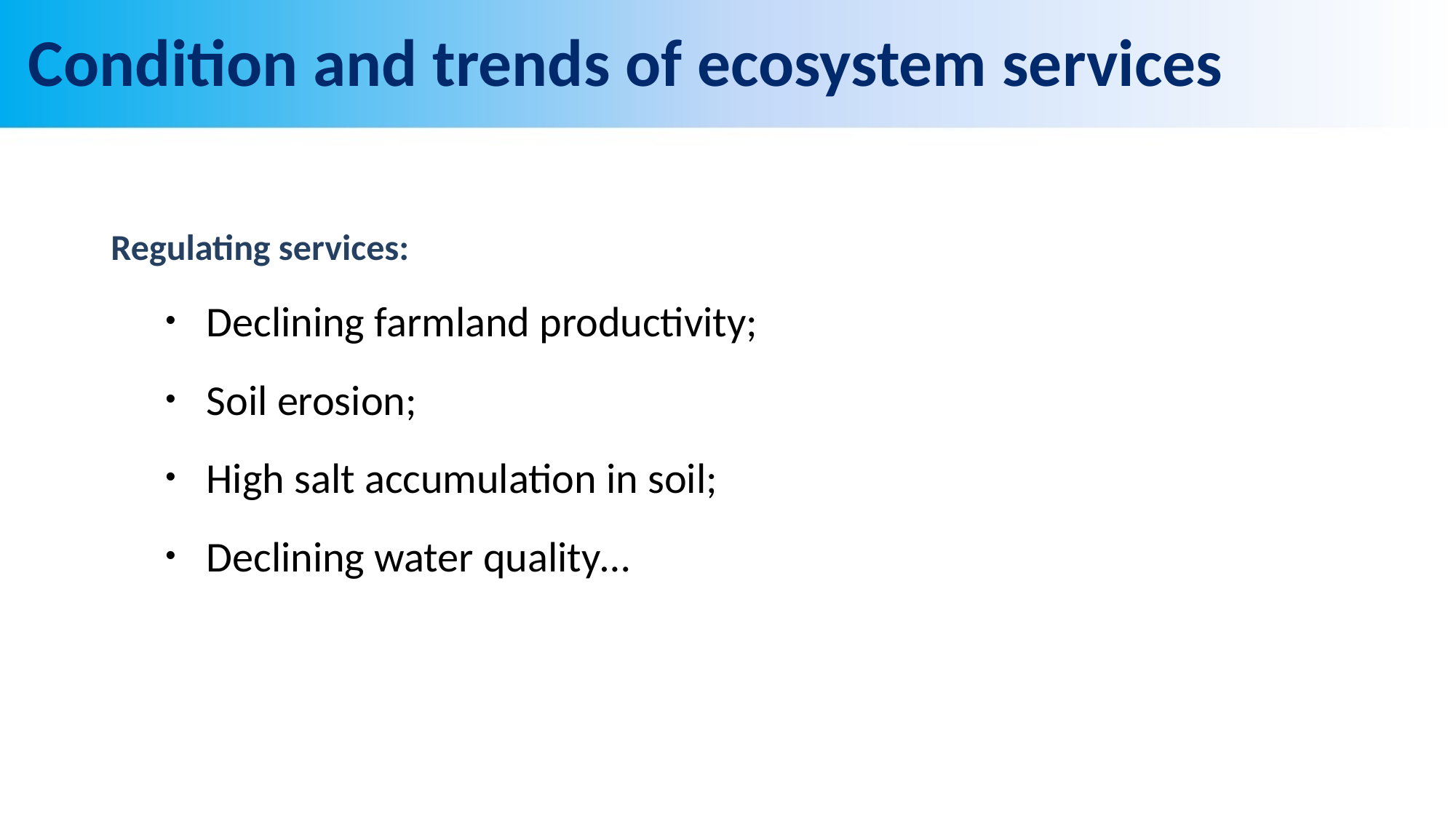

# Condition and trends of ecosystem services
Regulating services:
Declining farmland productivity;
Soil erosion;
High salt accumulation in soil;
Declining water quality…